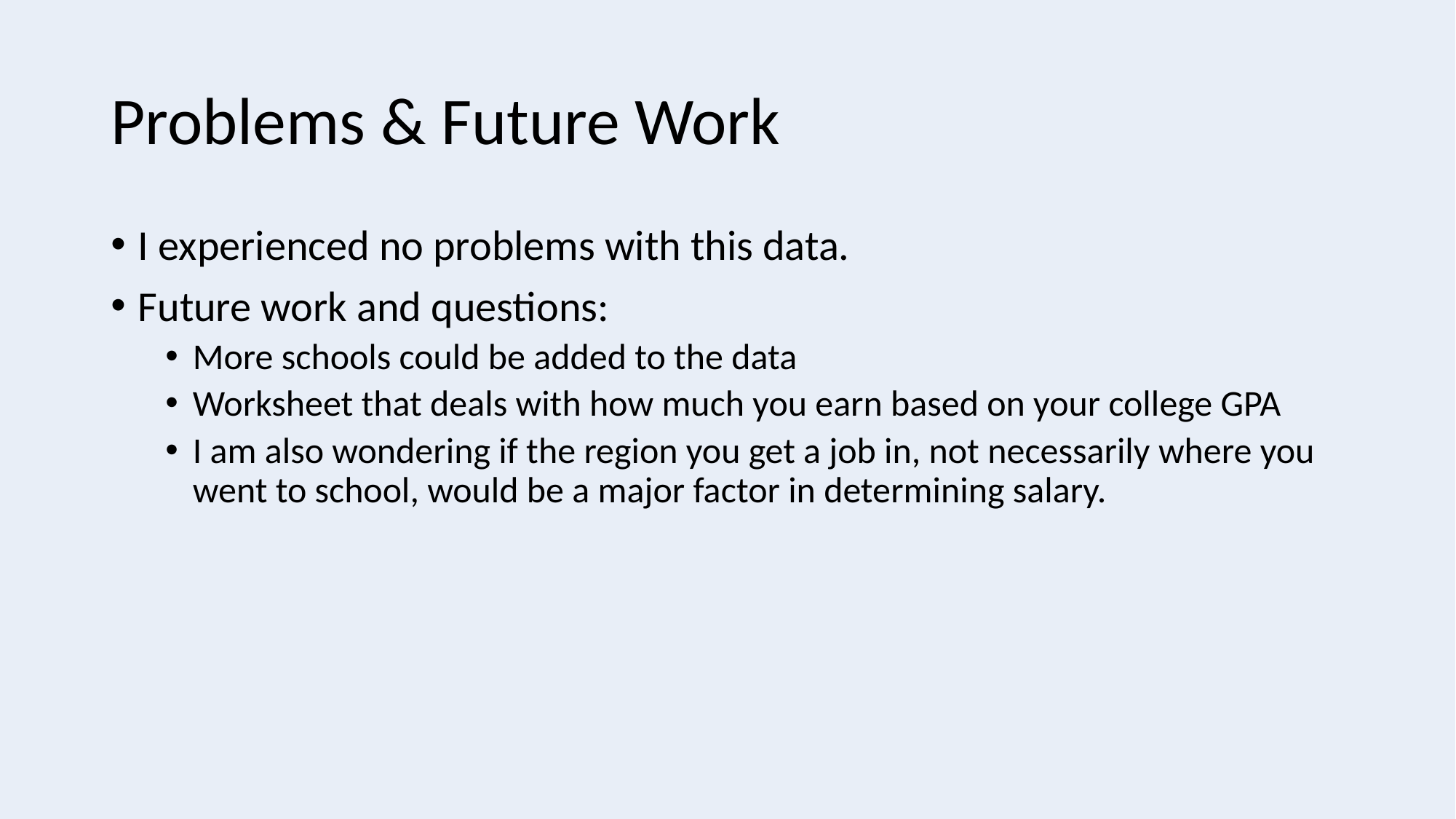

# Problems & Future Work
I experienced no problems with this data.
Future work and questions:
More schools could be added to the data
Worksheet that deals with how much you earn based on your college GPA
I am also wondering if the region you get a job in, not necessarily where you went to school, would be a major factor in determining salary.